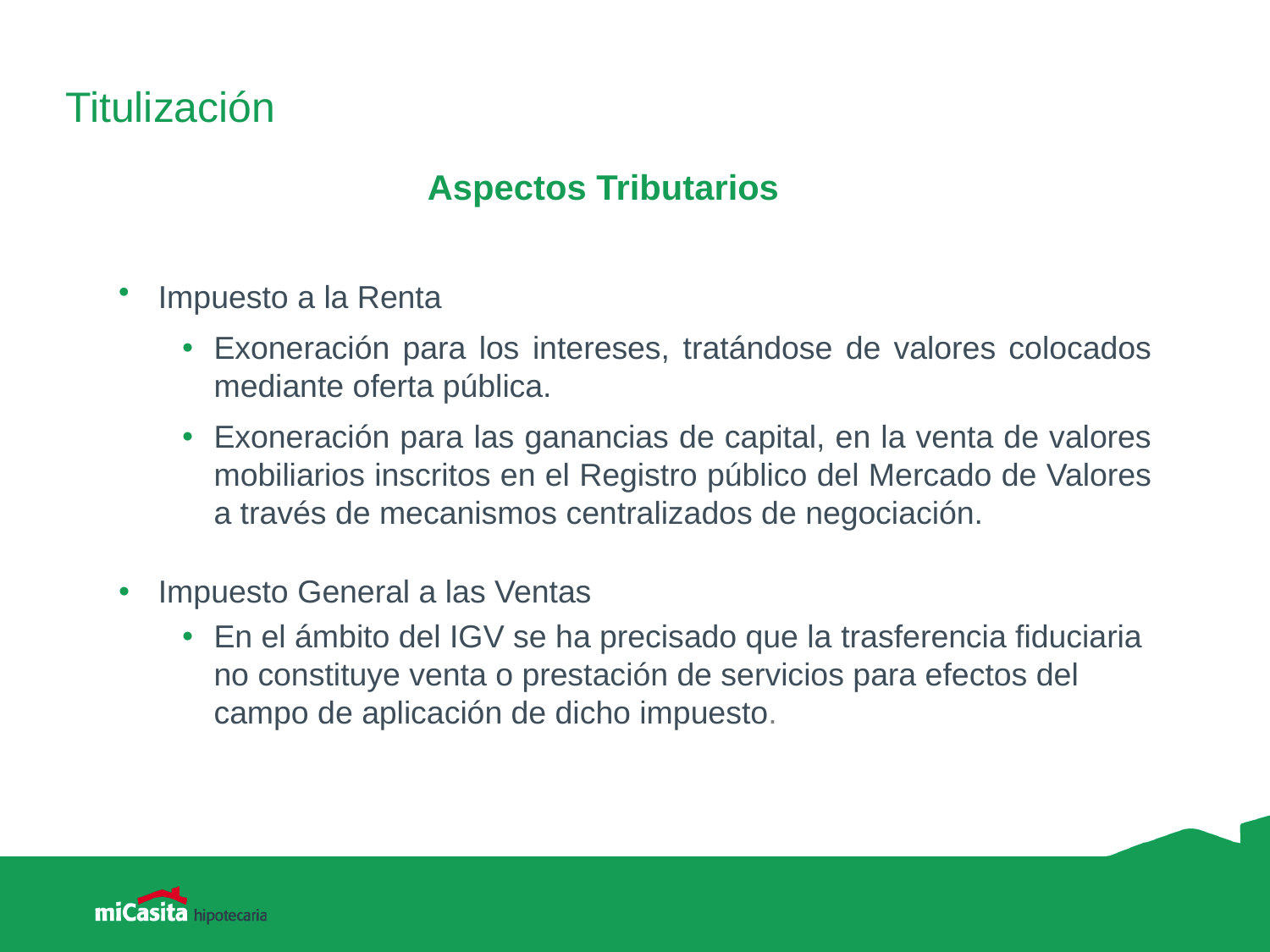

# Titulización
Aspectos Tributarios

Impuesto a la Renta
Exoneración para los intereses, tratándose de valores colocados mediante oferta pública.
Exoneración para las ganancias de capital, en la venta de valores mobiliarios inscritos en el Registro público del Mercado de Valores a través de mecanismos centralizados de negociación.

Impuesto General a las Ventas
En el ámbito del IGV se ha precisado que la trasferencia fiduciaria no constituye venta o prestación de servicios para efectos del campo de aplicación de dicho impuesto.